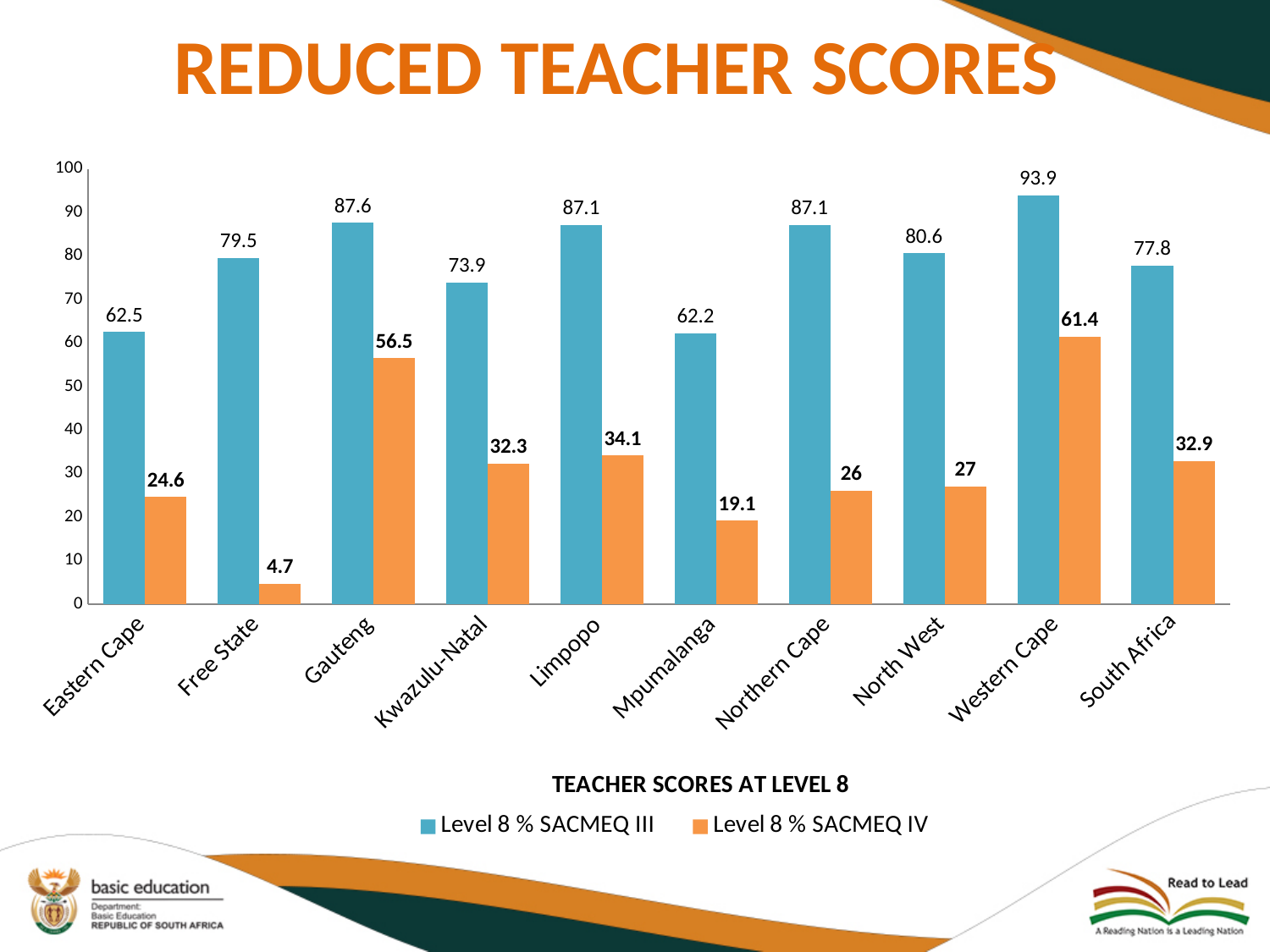

# REDUCED TEACHER SCORES

### Chart

| Category | Level 8 % SACMEQ III | Level 8 % SACMEQ IV |
|---|---|---|
| Eastern Cape  | 62.5 | 24.6 |
| Free State  | 79.5 | 4.7 |
| Gauteng  | 87.6 | 56.5 |
| Kwazulu-Natal  | 73.9 | 32.30000000000001 |
| Limpopo  | 87.1 | 34.1 |
| Mpumalanga  | 62.2 | 19.1 |
| Northern Cape  | 87.1 | 26.0 |
| North West  | 80.6 | 27.0 |
| Western Cape  | 93.9 | 61.4 |
| South Africa | 77.8 | 32.9 |